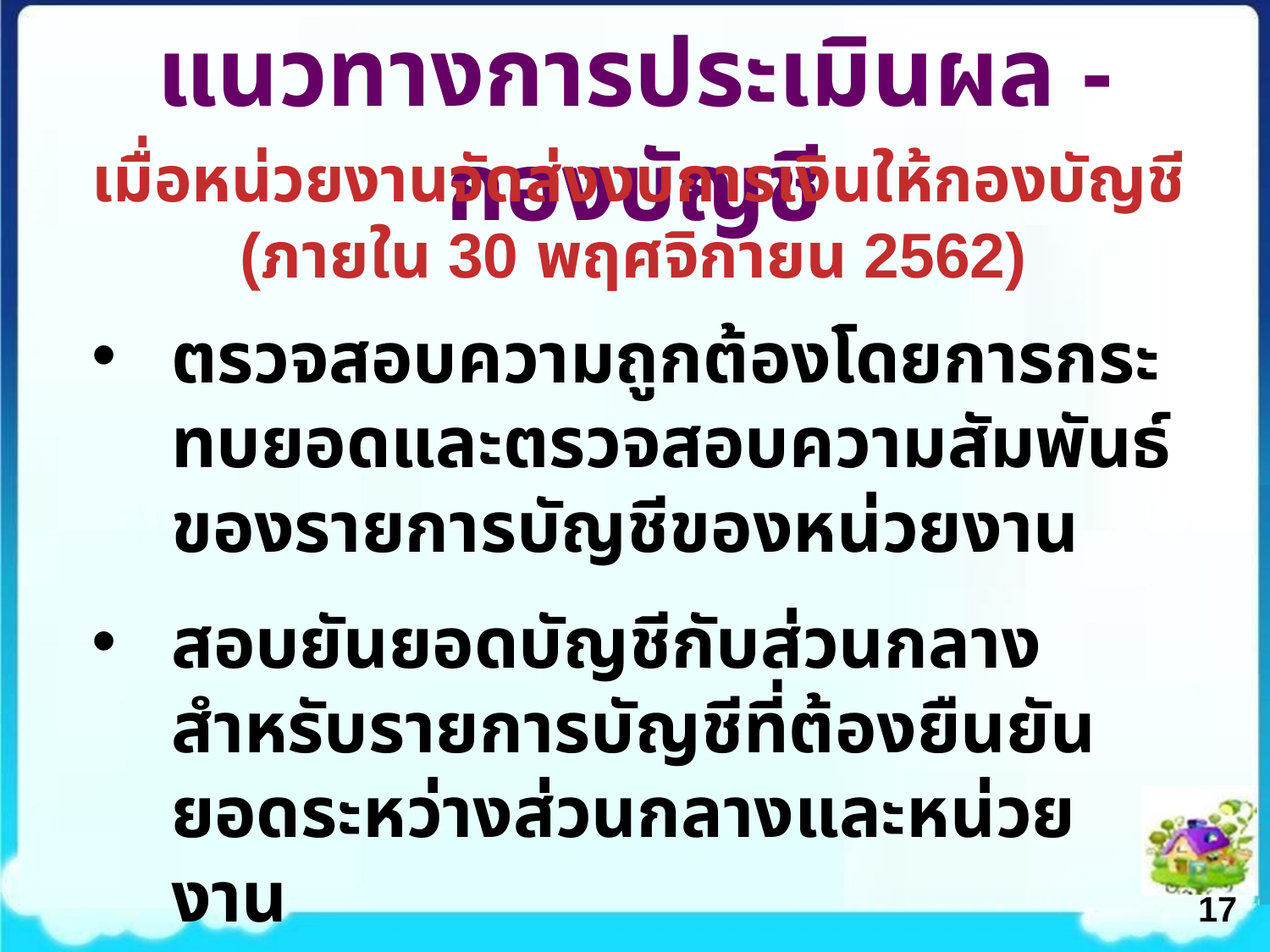

แนวทางการประเมินผล - กองบัญชี
เมื่อหน่วยงานจัดส่งงบการเงินให้กองบัญชี          (ภายใน 30 พฤศจิกายน 2562)
ตรวจสอบความถูกต้องโดยการกระทบยอดและตรวจสอบความสัมพันธ์ของรายการบัญชีของหน่วยงาน
สอบยันยอดบัญชีกับส่วนกลางสำหรับรายการบัญชีที่ต้องยืนยันยอดระหว่างส่วนกลางและหน่วยงาน

17